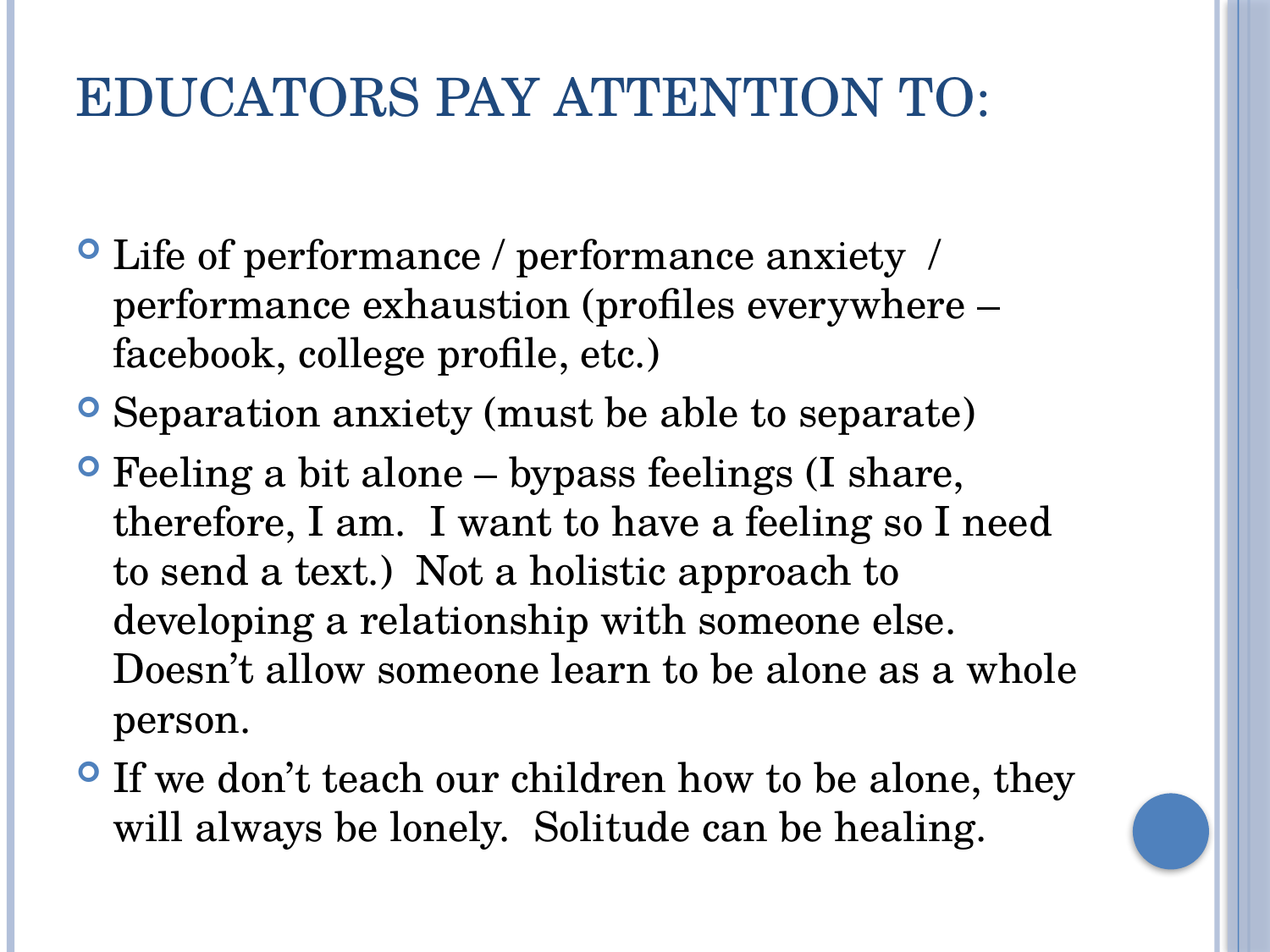

# Educators Pay Attention To:
Life of performance / performance anxiety  / performance exhaustion (profiles everywhere – facebook, college profile, etc.)
Separation anxiety (must be able to separate)
Feeling a bit alone – bypass feelings (I share, therefore, I am.  I want to have a feeling so I need to send a text.)  Not a holistic approach to developing a relationship with someone else.  Doesn’t allow someone learn to be alone as a whole person.
If we don’t teach our children how to be alone, they will always be lonely.  Solitude can be healing.